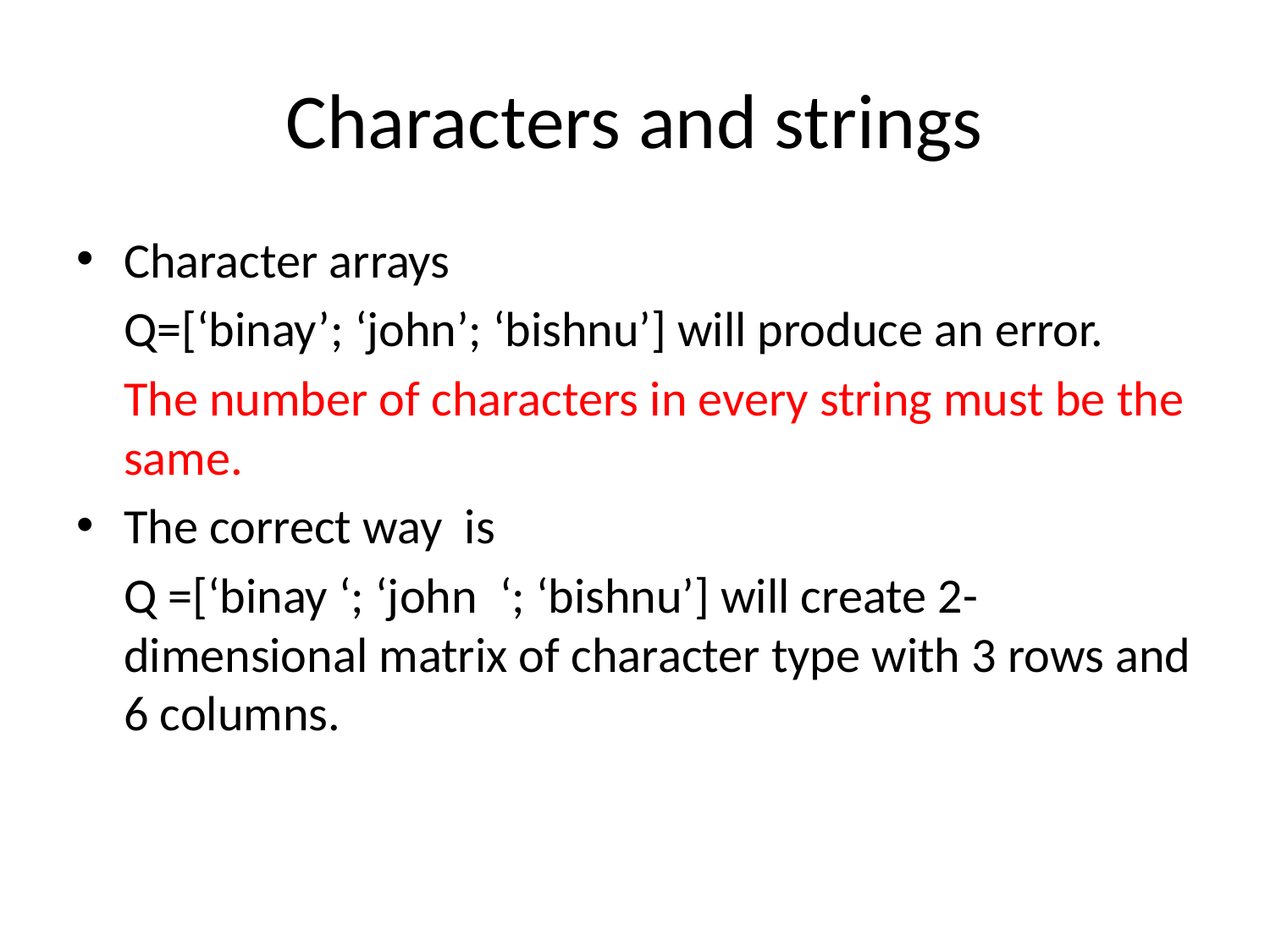

# Characters and strings
Character arrays
	Q=[‘binay’; ‘john’; ‘bishnu’] will produce an error.
	The number of characters in every string must be the same.
The correct way  is
	Q =[‘binay ‘; ‘john  ‘; ‘bishnu’] will create 2-dimensional matrix of character type with 3 rows and 6 columns.